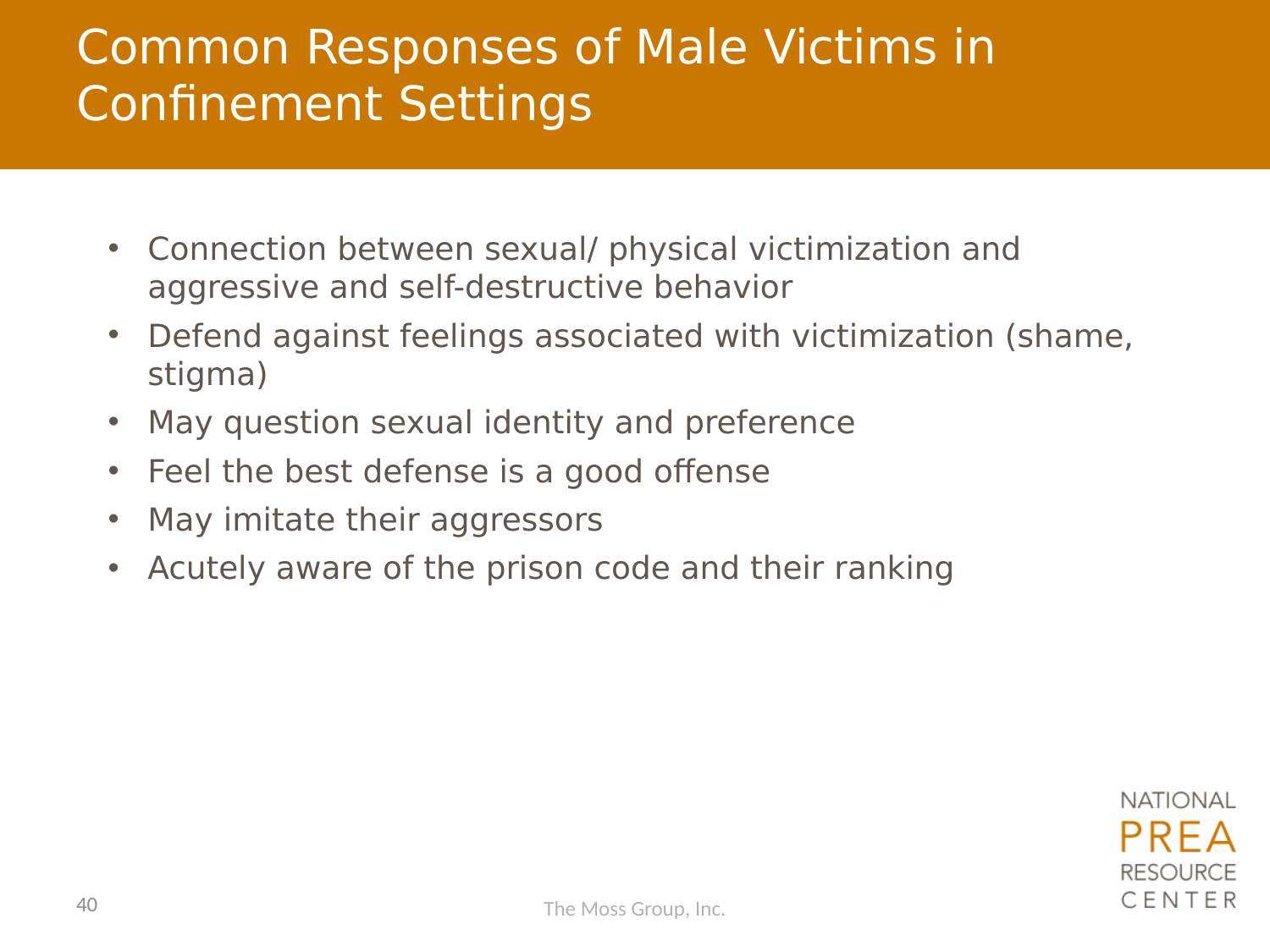

# Common Responses of Male Victims in Confinement Settings
Connection between sexual/ physical victimization and aggressive and self-destructive behavior
Defend against feelings associated with victimization (shame, stigma)
May question sexual identity and preference
Feel the best defense is a good offense
May imitate their aggressors
Acutely aware of the prison code and their ranking

40
The Moss Group, Inc.